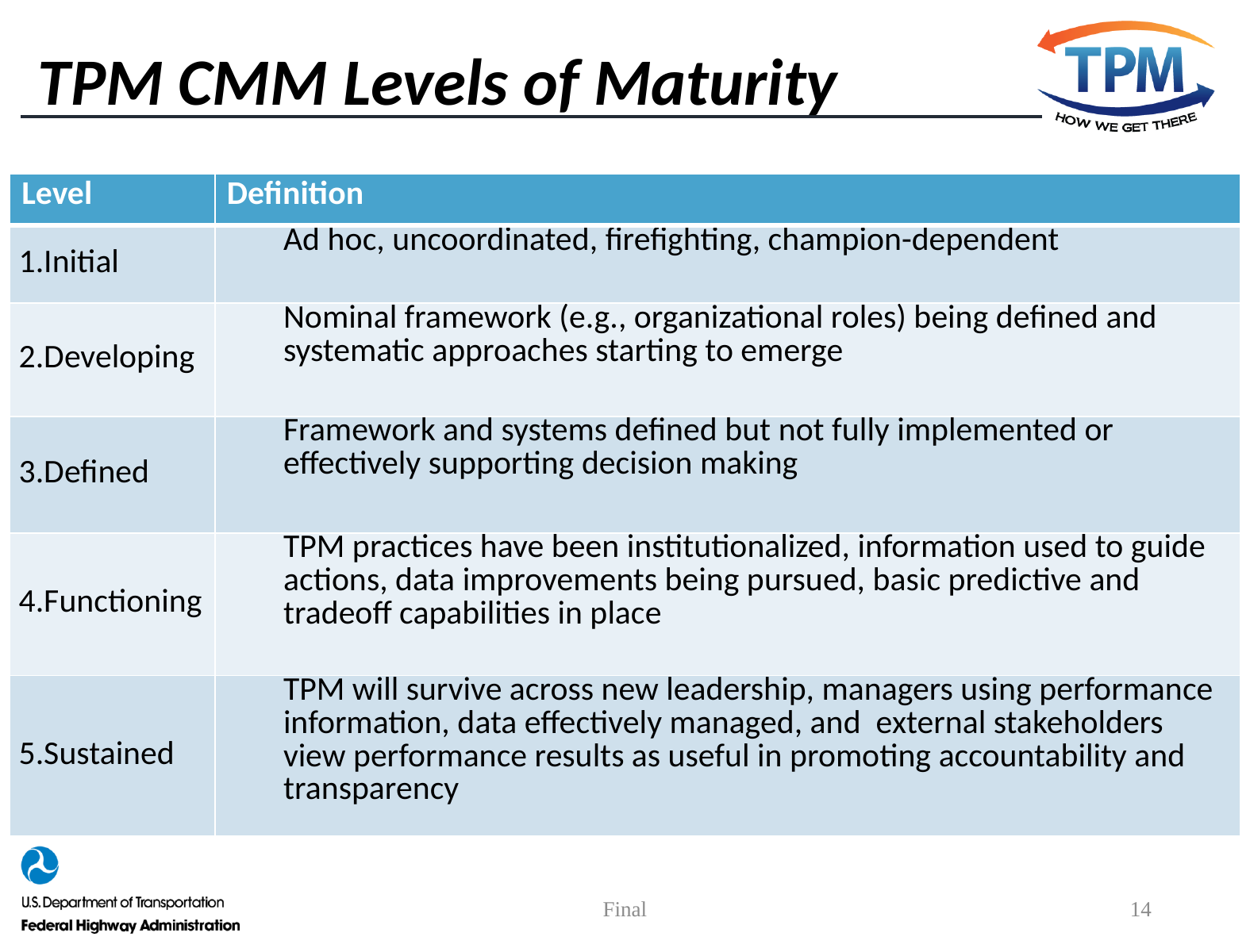

# TPM CMM Levels of Maturity
| Level | Definition |
| --- | --- |
| 1.Initial | Ad hoc, uncoordinated, firefighting, champion-dependent |
| 2.Developing | Nominal framework (e.g., organizational roles) being defined and systematic approaches starting to emerge |
| 3.Defined | Framework and systems defined but not fully implemented or effectively supporting decision making |
| 4.Functioning | TPM practices have been institutionalized, information used to guide actions, data improvements being pursued, basic predictive and tradeoff capabilities in place |
| 5.Sustained | TPM will survive across new leadership, managers using performance information, data effectively managed, and external stakeholders view performance results as useful in promoting accountability and transparency |
Final
14